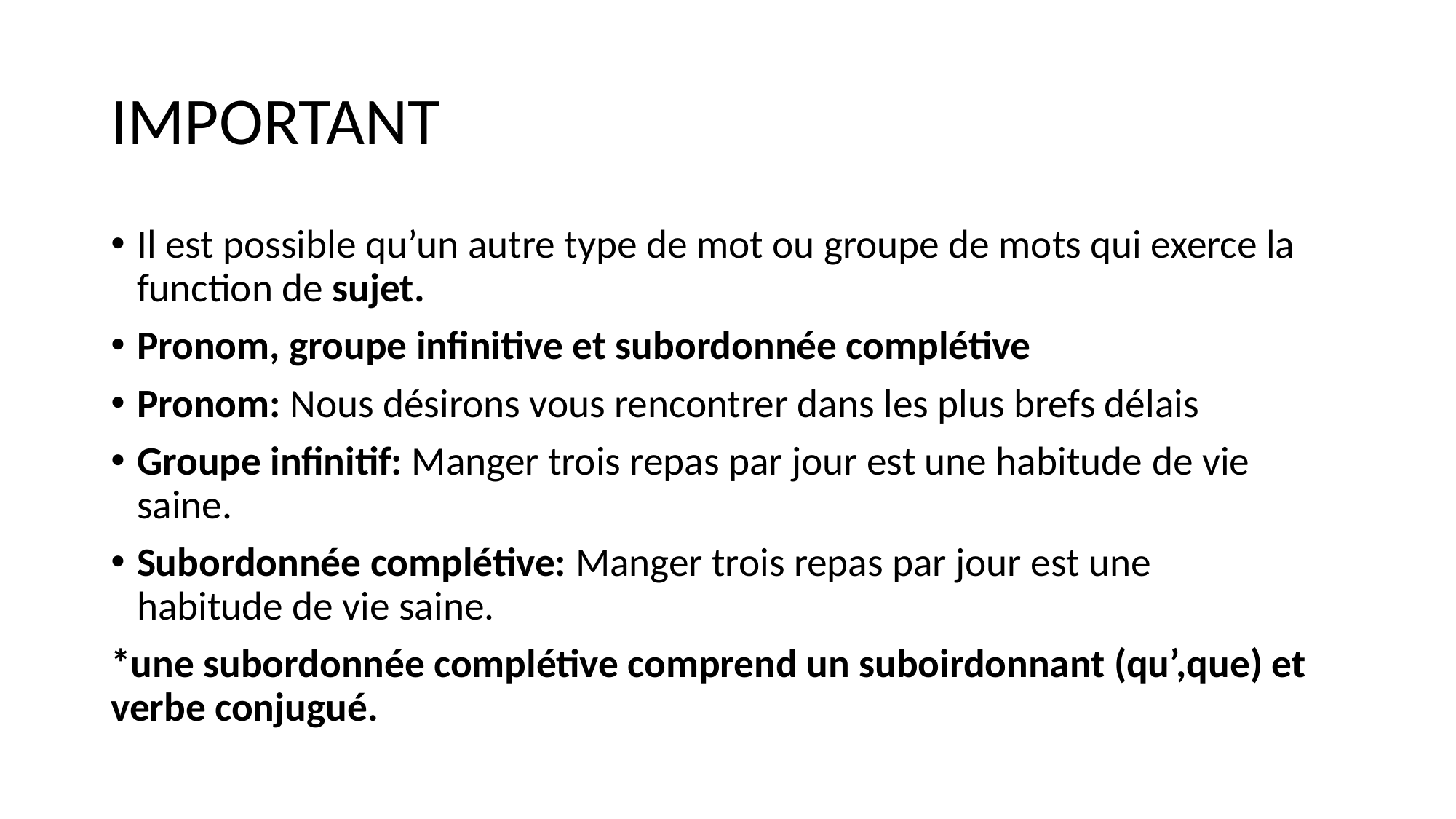

# IMPORTANT
Il est possible qu’un autre type de mot ou groupe de mots qui exerce la function de sujet.
Pronom, groupe infinitive et subordonnée complétive
Pronom: Nous désirons vous rencontrer dans les plus brefs délais
Groupe infinitif: Manger trois repas par jour est une habitude de vie saine.
Subordonnée complétive: Manger trois repas par jour est une habitude de vie saine.
*une subordonnée complétive comprend un suboirdonnant (qu’,que) et verbe conjugué.